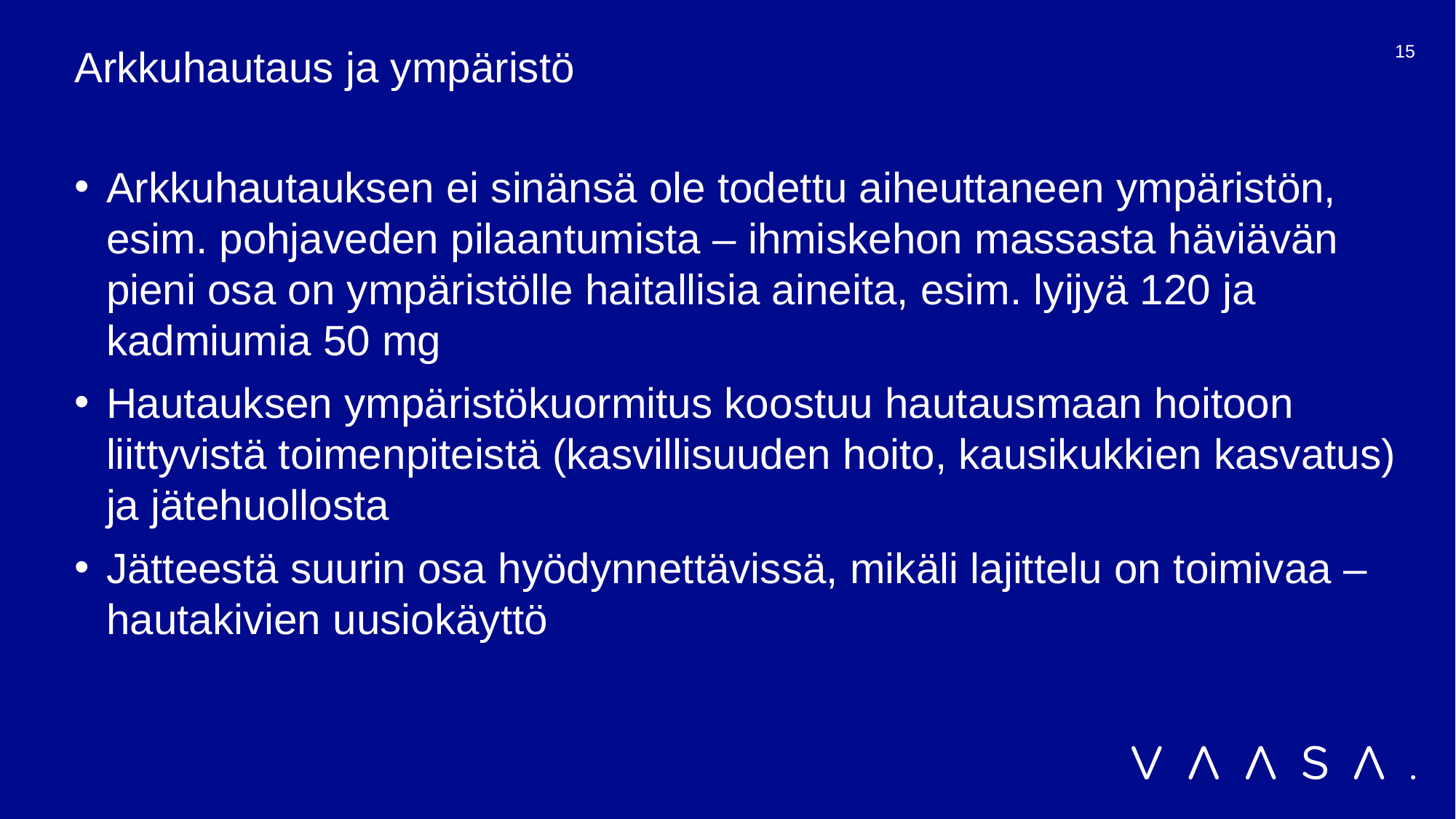

# Arkkuhautaus ja ympäristö
15
Arkkuhautauksen ei sinänsä ole todettu aiheuttaneen ympäristön, esim. pohjaveden pilaantumista – ihmiskehon massasta häviävän pieni osa on ympäristölle haitallisia aineita, esim. lyijyä 120 ja kadmiumia 50 mg
Hautauksen ympäristökuormitus koostuu hautausmaan hoitoon liittyvistä toimenpiteistä (kasvillisuuden hoito, kausikukkien kasvatus) ja jätehuollosta
Jätteestä suurin osa hyödynnettävissä, mikäli lajittelu on toimivaa – hautakivien uusiokäyttö